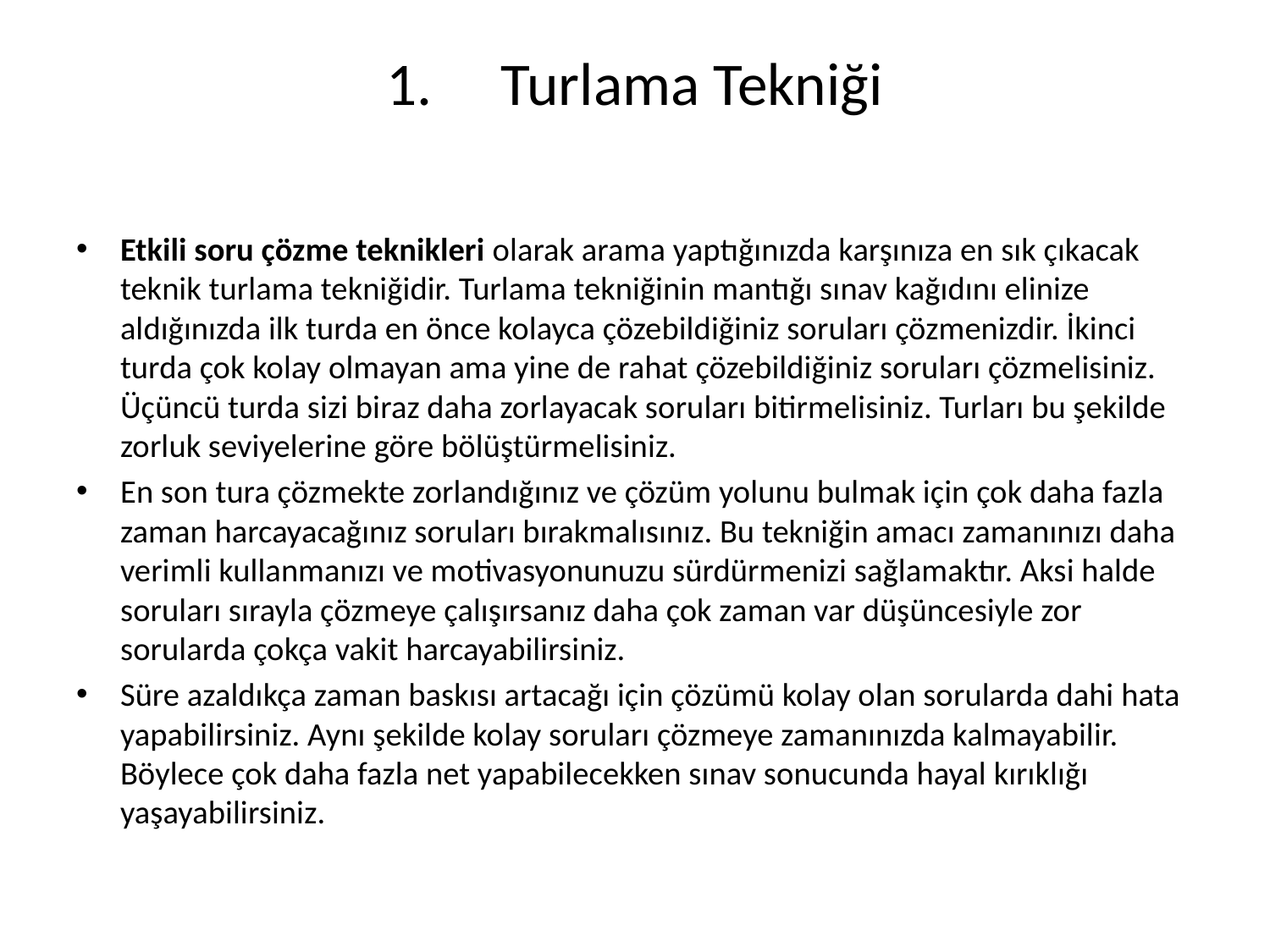

# 1.     Turlama Tekniği
Etkili soru çözme teknikleri olarak arama yaptığınızda karşınıza en sık çıkacak teknik turlama tekniğidir. Turlama tekniğinin mantığı sınav kağıdını elinize aldığınızda ilk turda en önce kolayca çözebildiğiniz soruları çözmenizdir. İkinci turda çok kolay olmayan ama yine de rahat çözebildiğiniz soruları çözmelisiniz. Üçüncü turda sizi biraz daha zorlayacak soruları bitirmelisiniz. Turları bu şekilde zorluk seviyelerine göre bölüştürmelisiniz.
En son tura çözmekte zorlandığınız ve çözüm yolunu bulmak için çok daha fazla zaman harcayacağınız soruları bırakmalısınız. Bu tekniğin amacı zamanınızı daha verimli kullanmanızı ve motivasyonunuzu sürdürmenizi sağlamaktır. Aksi halde soruları sırayla çözmeye çalışırsanız daha çok zaman var düşüncesiyle zor sorularda çokça vakit harcayabilirsiniz.
Süre azaldıkça zaman baskısı artacağı için çözümü kolay olan sorularda dahi hata yapabilirsiniz. Aynı şekilde kolay soruları çözmeye zamanınızda kalmayabilir. Böylece çok daha fazla net yapabilecekken sınav sonucunda hayal kırıklığı yaşayabilirsiniz.